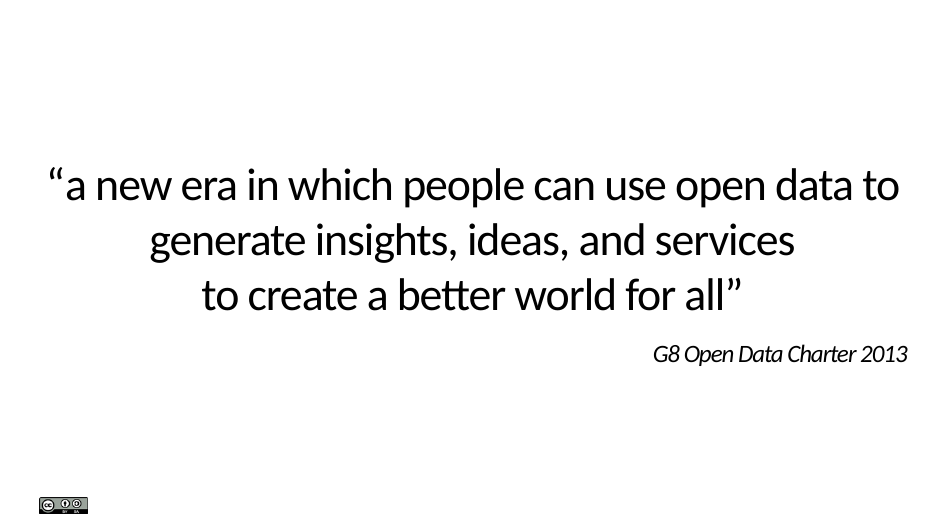

“a new era in which people can use open data to generate insights, ideas, and services
to create a better world for all”
G8 Open Data Charter 2013